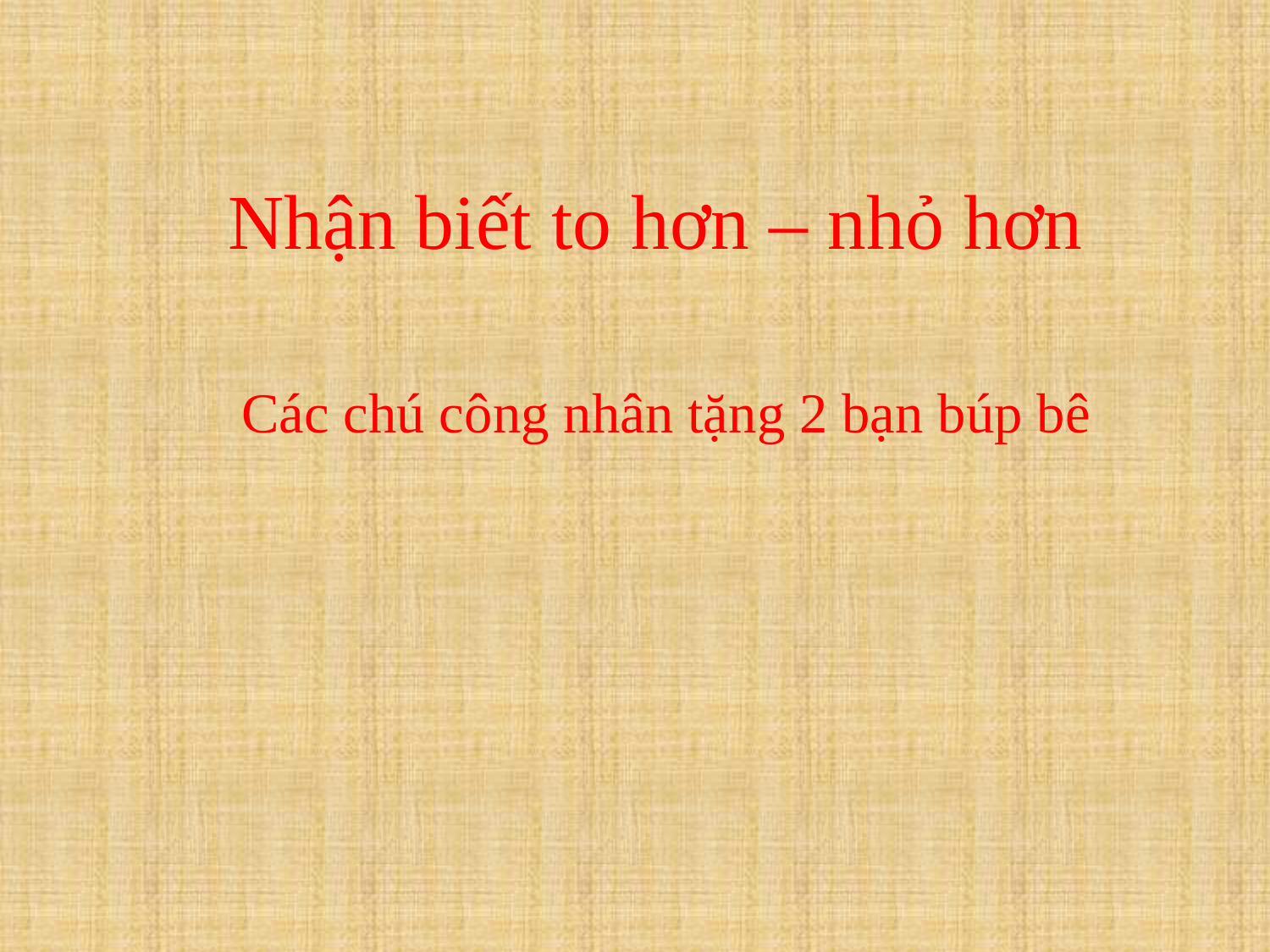

# Nhận biết to hơn – nhỏ hơn
Các chú công nhân tặng 2 bạn búp bê